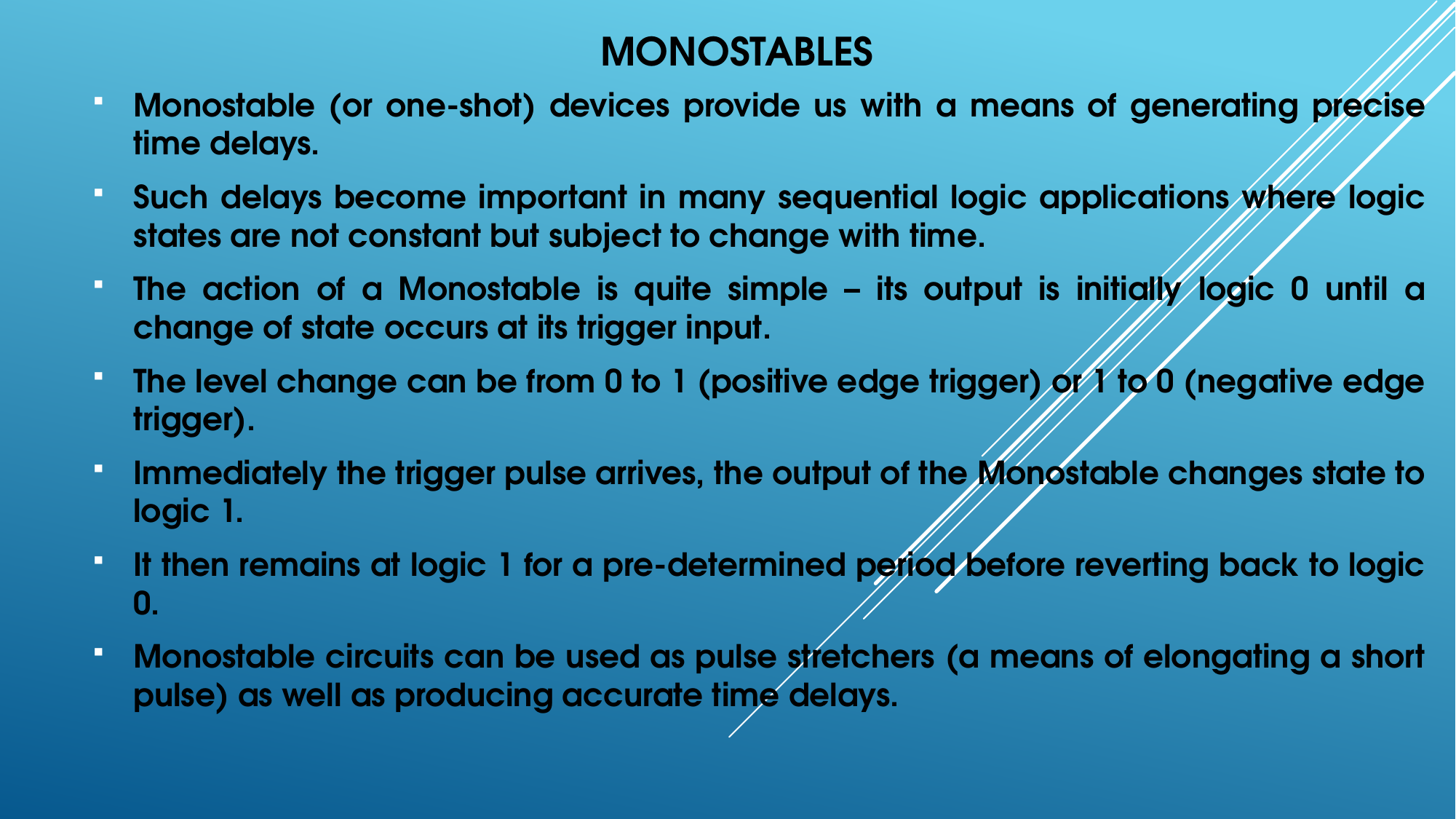

# monostables
Monostable (or one-shot) devices provide us with a means of generating precise time delays.
Such delays become important in many sequential logic applications where logic states are not constant but subject to change with time.
The action of a Monostable is quite simple – its output is initially logic 0 until a change of state occurs at its trigger input.
The level change can be from 0 to 1 (positive edge trigger) or 1 to 0 (negative edge trigger).
Immediately the trigger pulse arrives, the output of the Monostable changes state to logic 1.
It then remains at logic 1 for a pre-determined period before reverting back to logic 0.
Monostable circuits can be used as pulse stretchers (a means of elongating a short pulse) as well as producing accurate time delays.